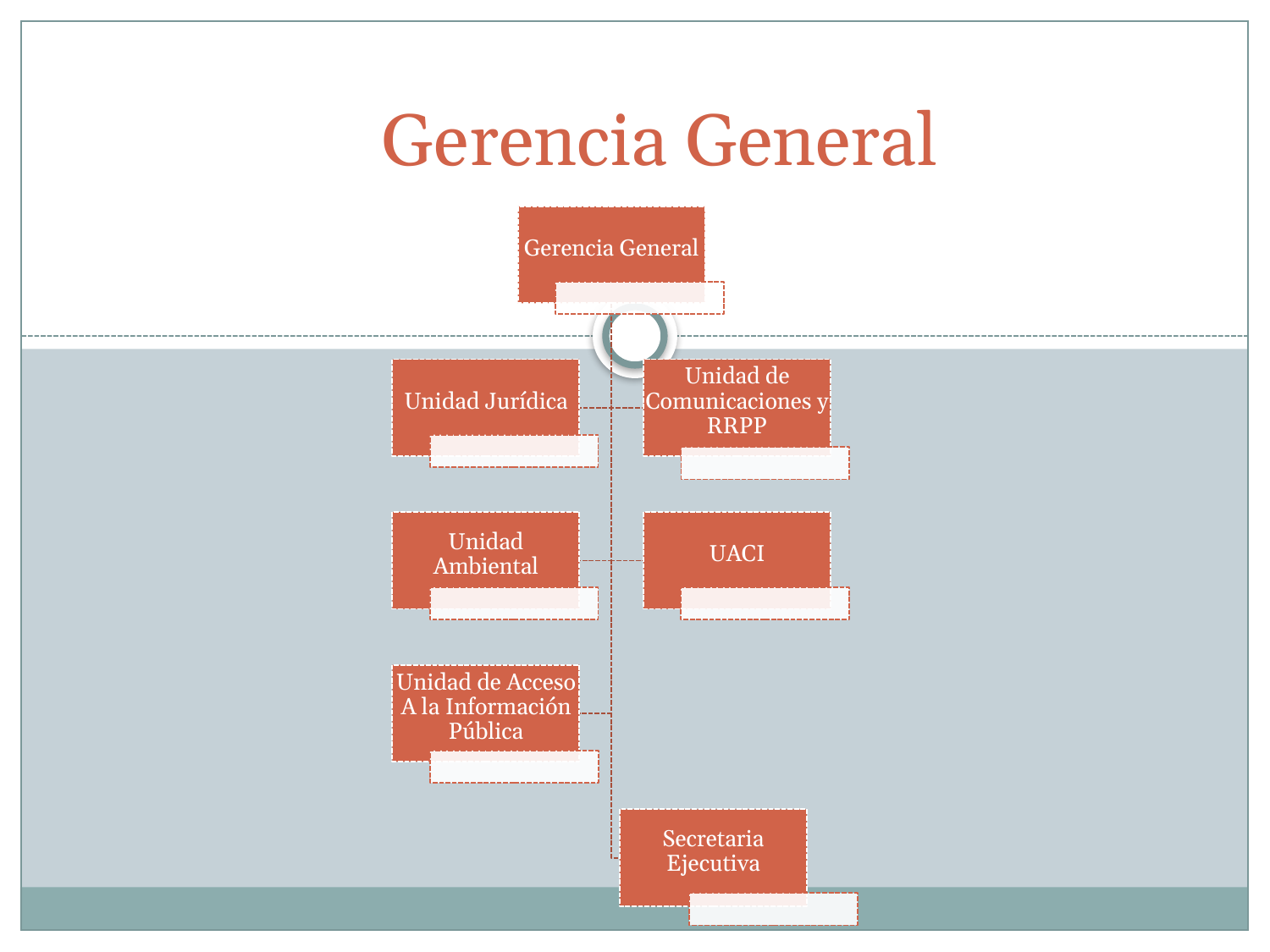

# Gerencia General
Gerencia General

Secretaria Ejecutiva

Unidad Jurídica

Unidad de Comunicaciones y RRPP

Unidad Ambiental

UACI

Unidad de Acceso A la Información Pública